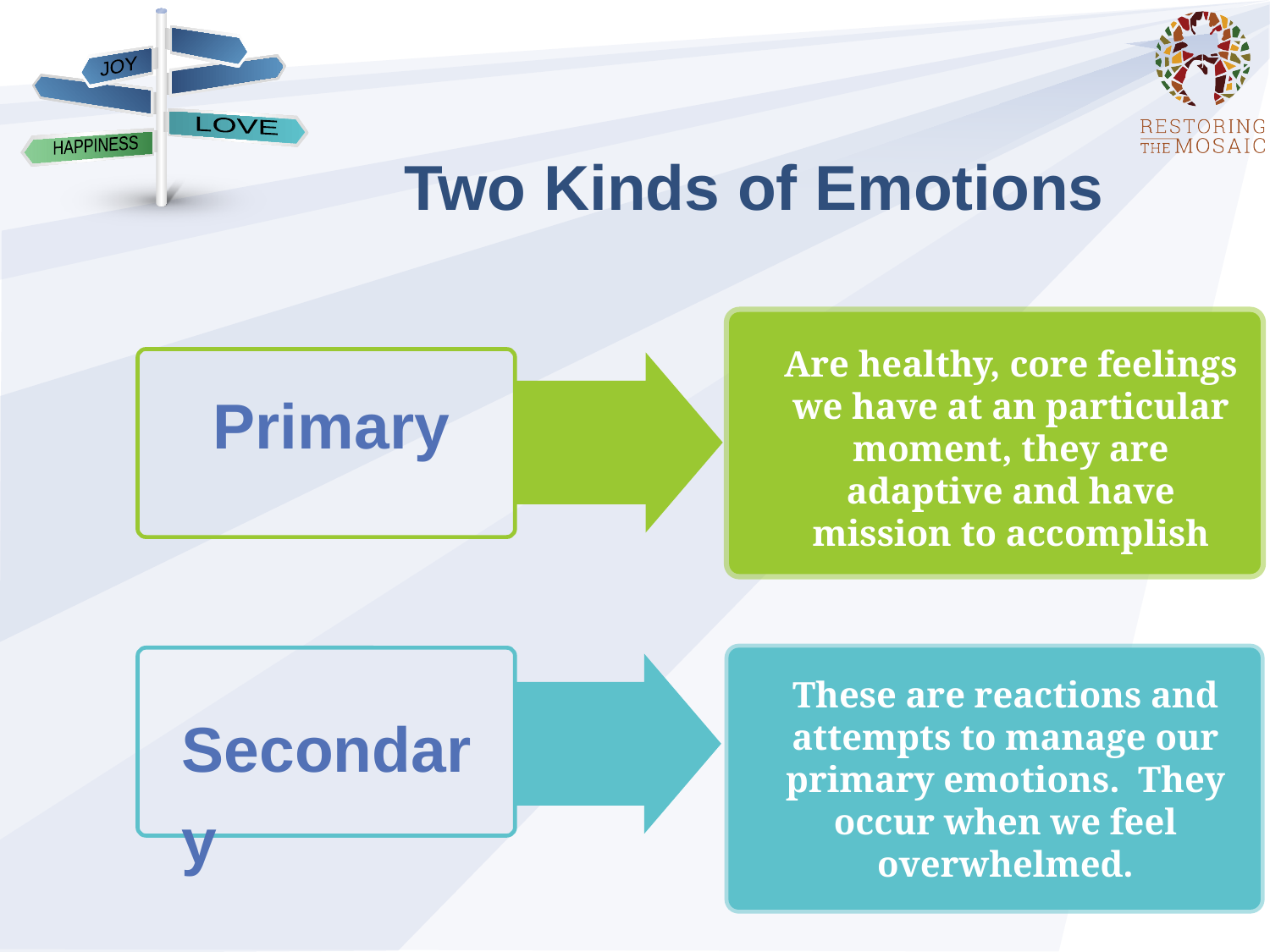

# Two Kinds of Emotions

Are healthy, core feelings we have at an particular moment, they are adaptive and have mission to accomplish

Primary

These are reactions and attempts to manage our primary emotions.  They occur when we feel overwhelmed.
Secondary